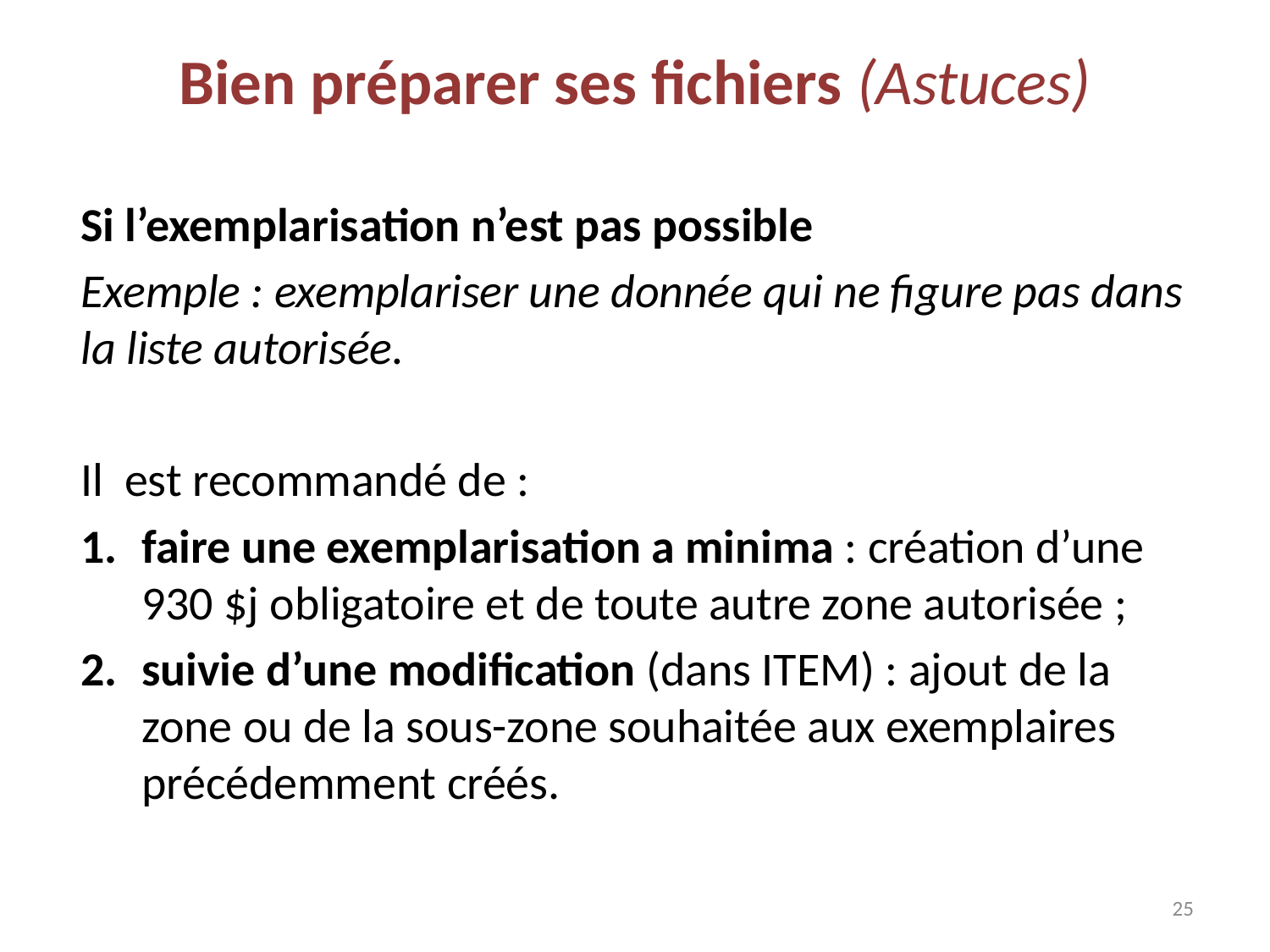

# Bien préparer ses fichiers (Astuces)
Si l’exemplarisation n’est pas possible
Exemple : exemplariser une donnée qui ne figure pas dans la liste autorisée.

Il  est recommandé de :
faire une exemplarisation a minima : création d’une 930 $j obligatoire et de toute autre zone autorisée ;
suivie d’une modification (dans ITEM) : ajout de la zone ou de la sous-zone souhaitée aux exemplaires précédemment créés.

25